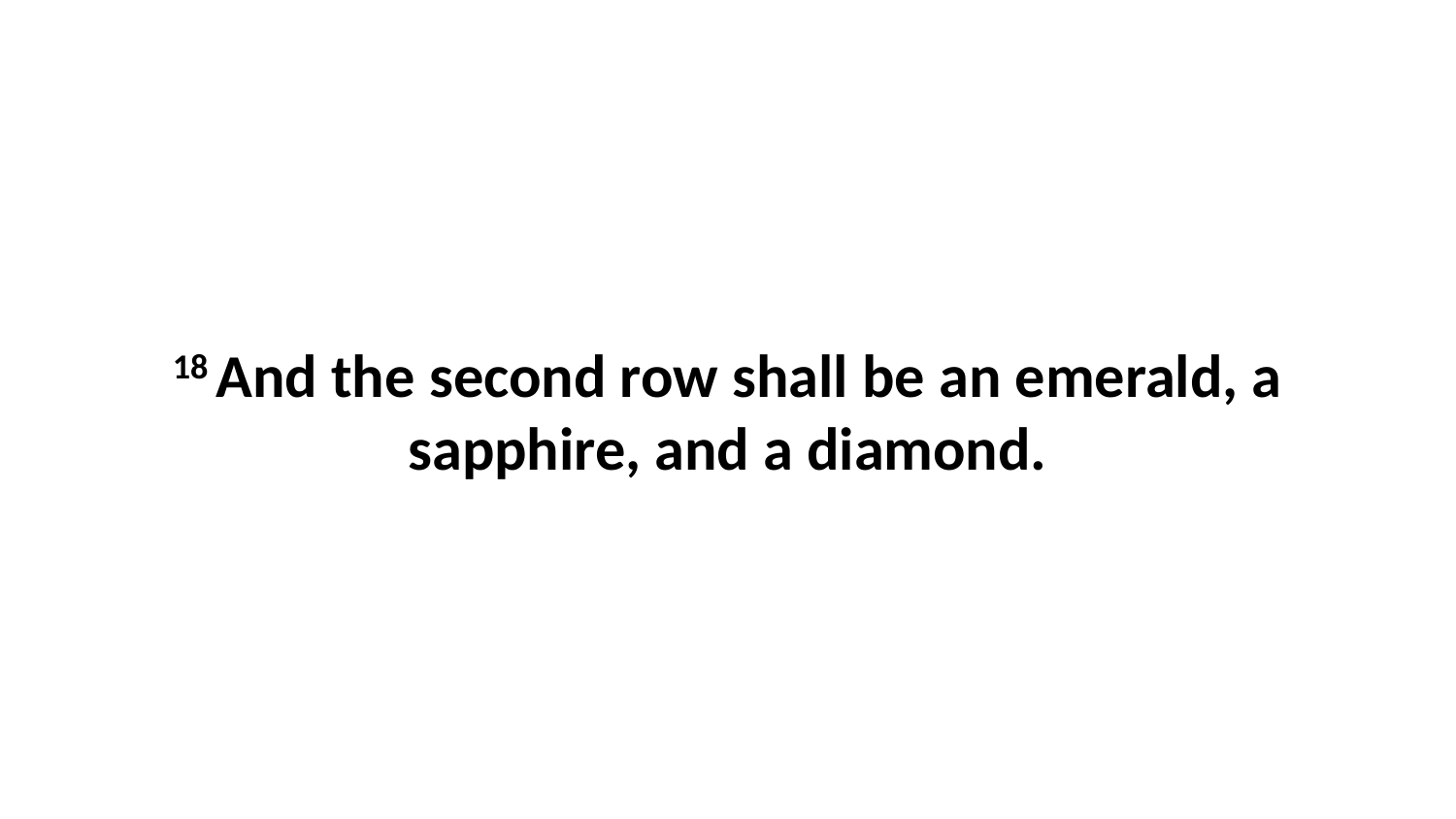

18 And the second row shall be an emerald, a sapphire, and a diamond.